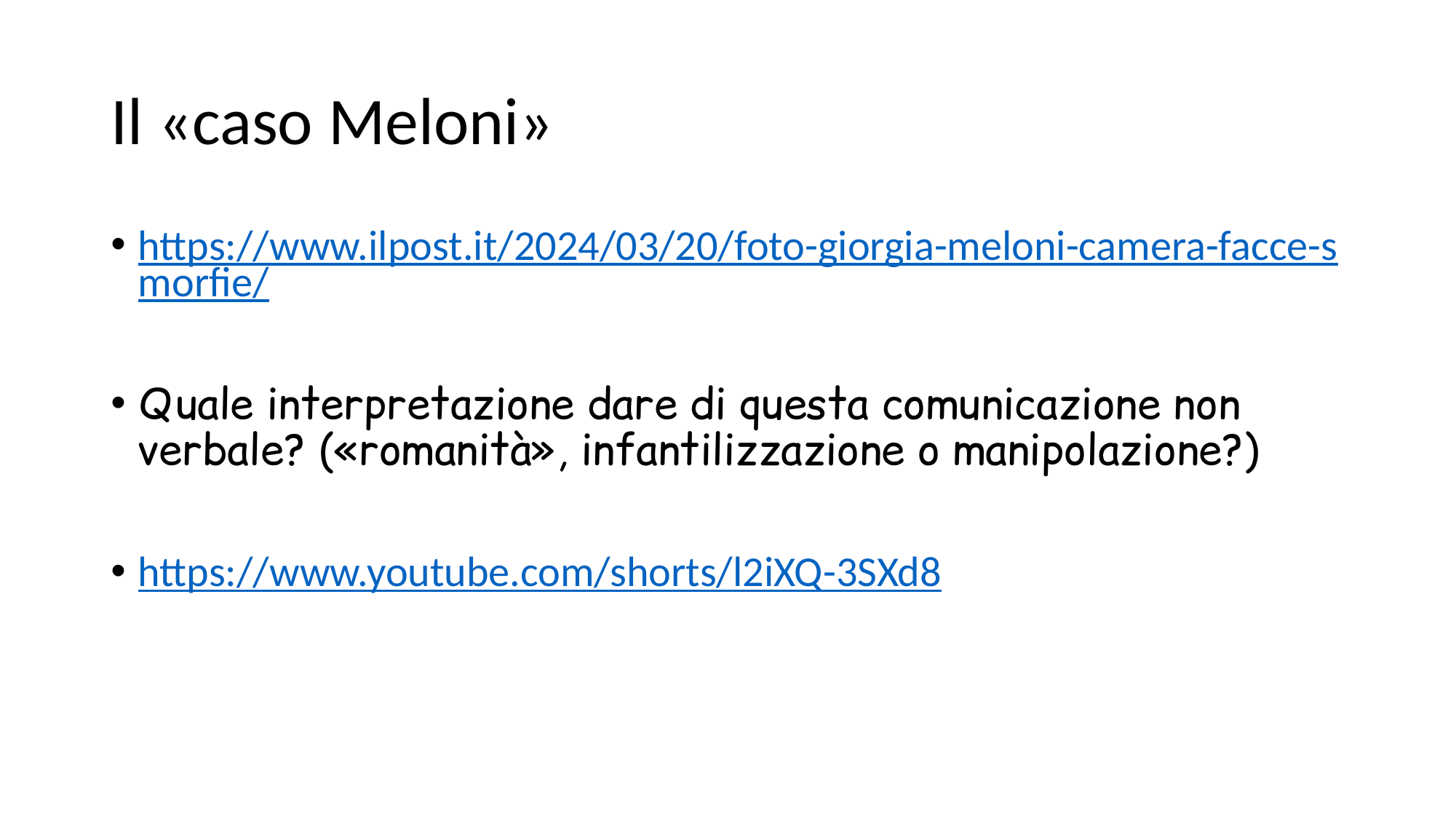

# Il «caso Meloni»
https://www.ilpost.it/2024/03/20/foto-giorgia-meloni-camera-facce-smorfie/

Quale interpretazione dare di questa comunicazione non verbale? («romanità», infantilizzazione o manipolazione?)

https://www.youtube.com/shorts/l2iXQ-3SXd8